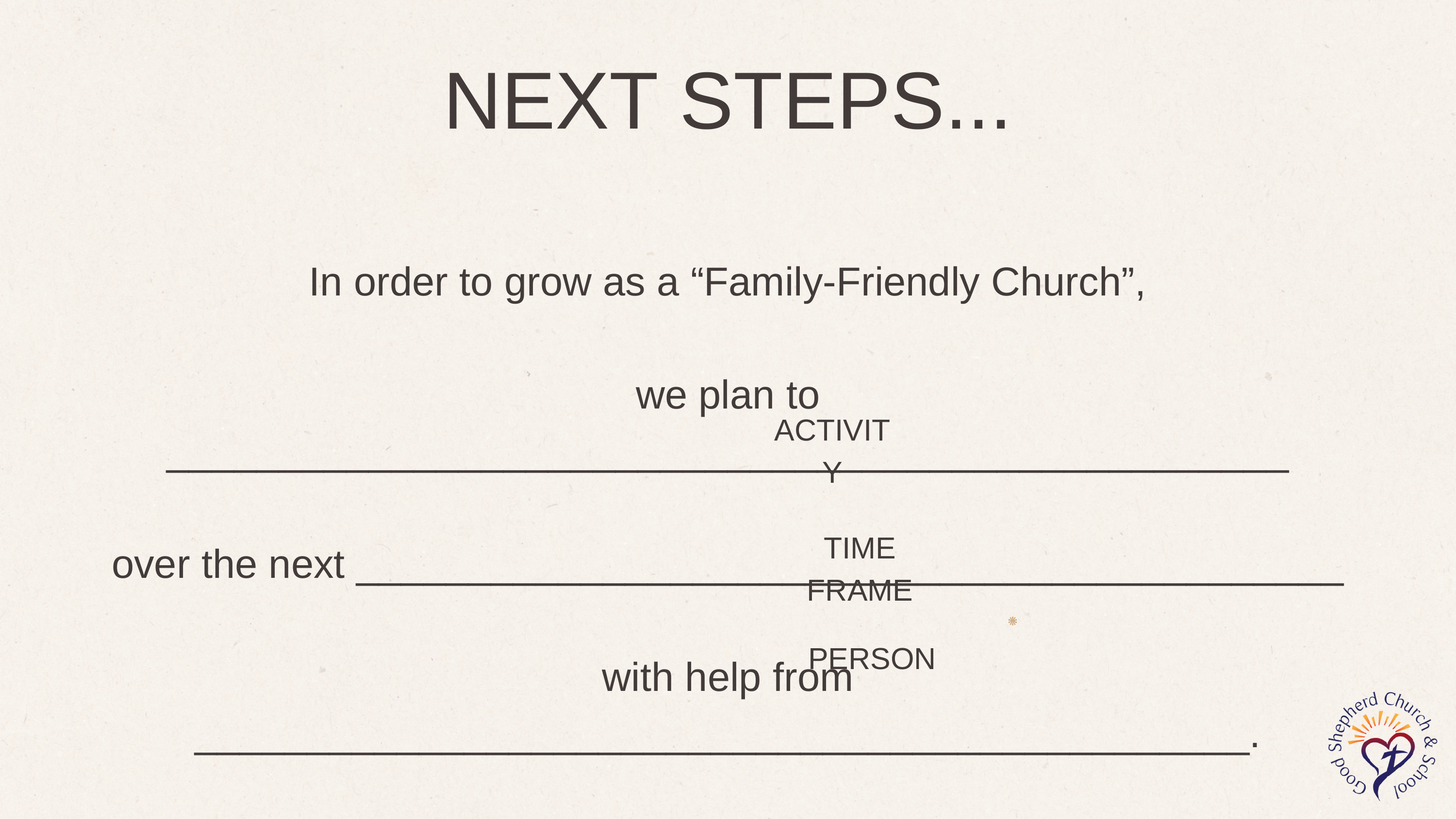

NEXT STEPS...
In order to grow as a “Family-Friendly Church”,

we plan to __________________________________________________

over the next ____________________________________________

with help from _______________________________________________.
ACTIVITY
TIME FRAME
PERSON